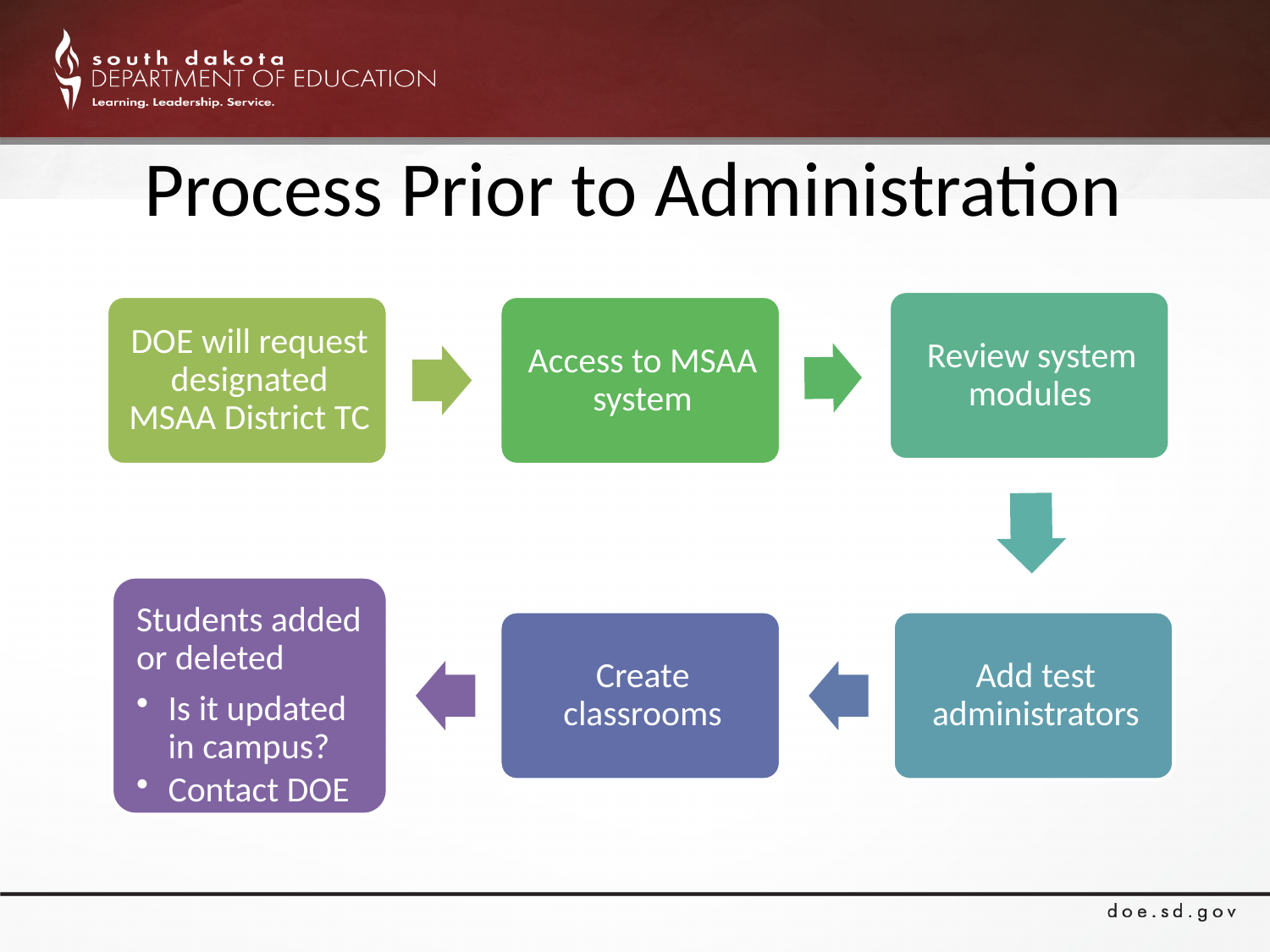

# Process Prior to Administration
DOE will request designated MSAA District TC

Access to MSAA system

Review system modules

Add test administrators

Create classrooms

Students added or deleted
Is it updated in campus?
Contact DOE